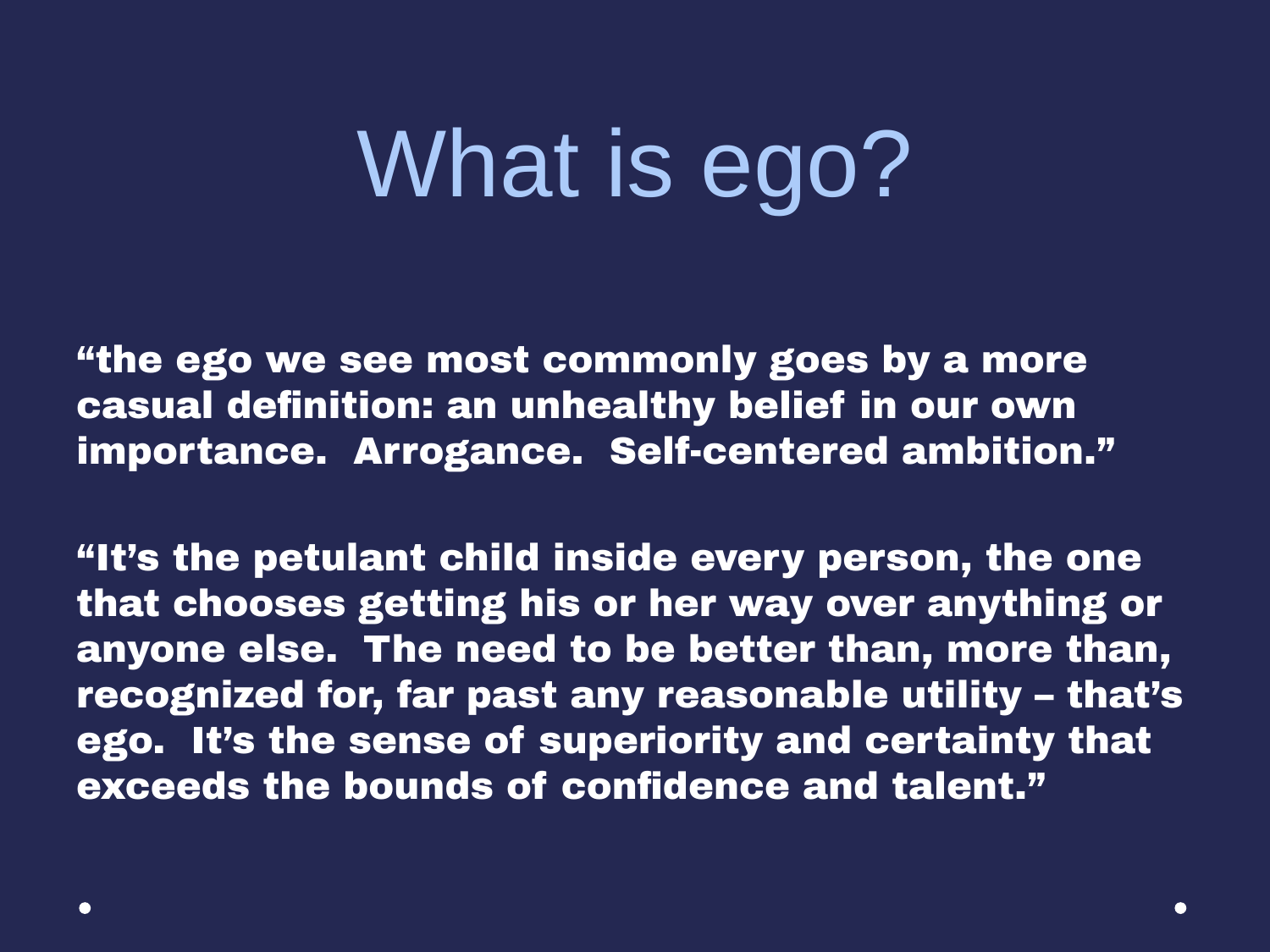

# What is ego?

“the ego we see most commonly goes by a more casual definition: an unhealthy belief in our own importance.  Arrogance.  Self-centered ambition.”

“It’s the petulant child inside every person, the one that chooses getting his or her way over anything or anyone else.  The need to be better than, more than, recognized for, far past any reasonable utility – that’s ego.  It’s the sense of superiority and certainty that exceeds the bounds of confidence and talent.”